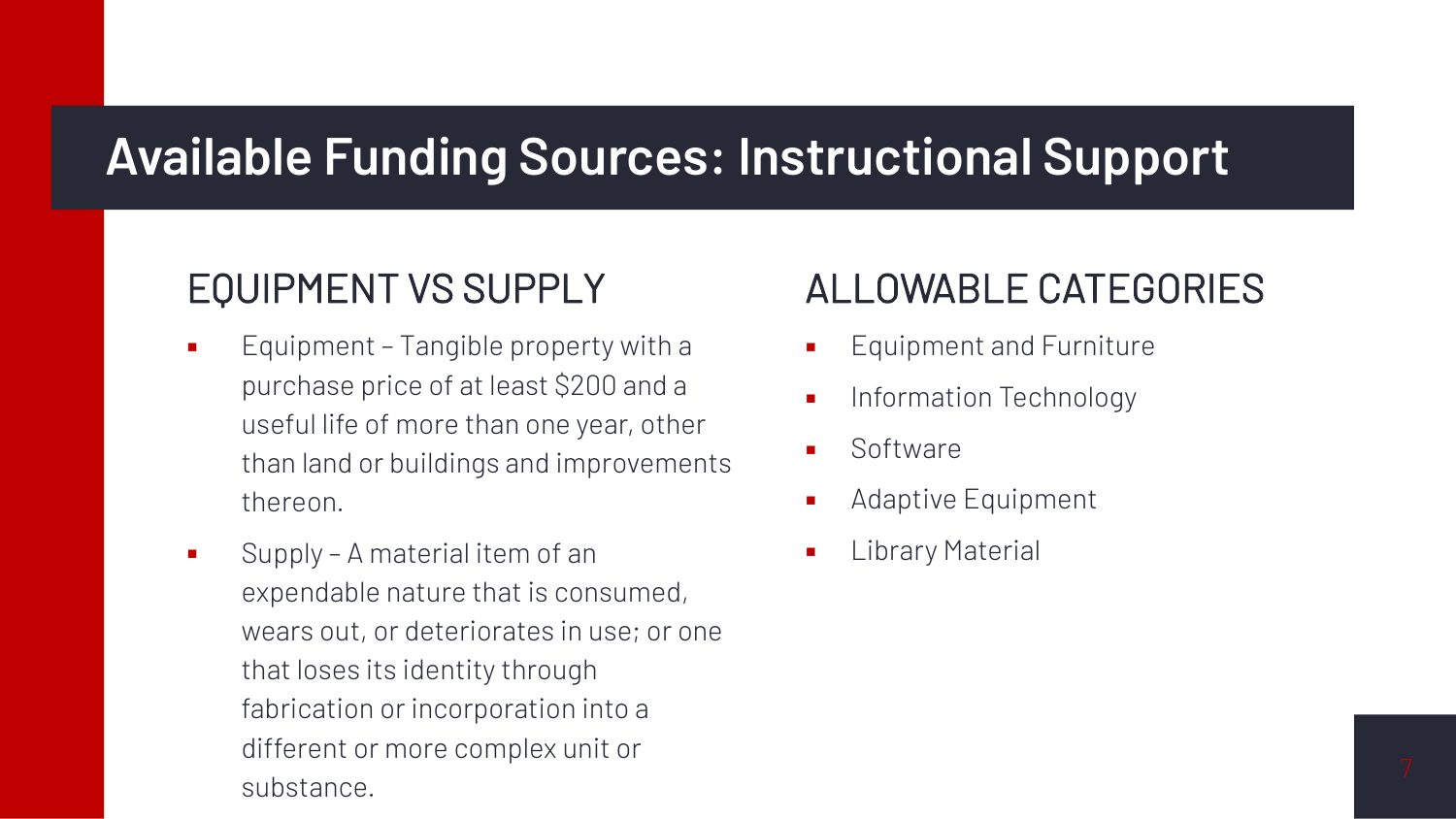

# Available Funding Sources: Instructional Support
EQUIPMENT VS SUPPLY
Equipment – Tangible property with a purchase price of at least $200 and a useful life of more than one year, other than land or buildings and improvements thereon.
Supply – A material item of an expendable nature that is consumed, wears out, or deteriorates in use; or one that loses its identity through fabrication or incorporation into a different or more complex unit or substance.
ALLOWABLE CATEGORIES
Equipment and Furniture
Information Technology
Software
Adaptive Equipment
Library Material
7